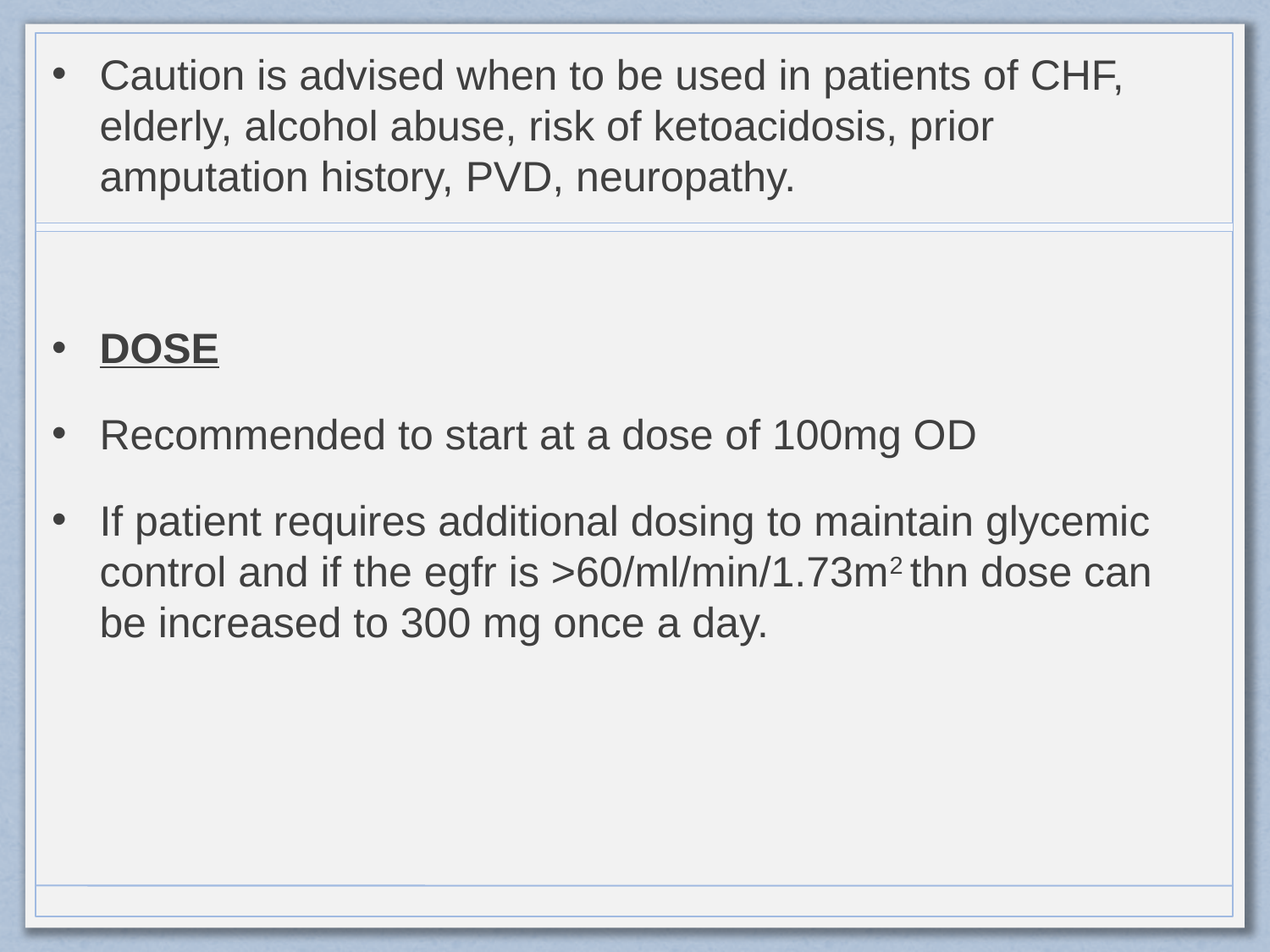

Caution is advised when to be used in patients of CHF, elderly, alcohol abuse, risk of ketoacidosis, prior amputation history, PVD, neuropathy.

DOSE
Recommended to start at a dose of 100mg OD
If patient requires additional dosing to maintain glycemic control and if the egfr is >60/ml/min/1.73m2 thn dose can be increased to 300 mg once a day.